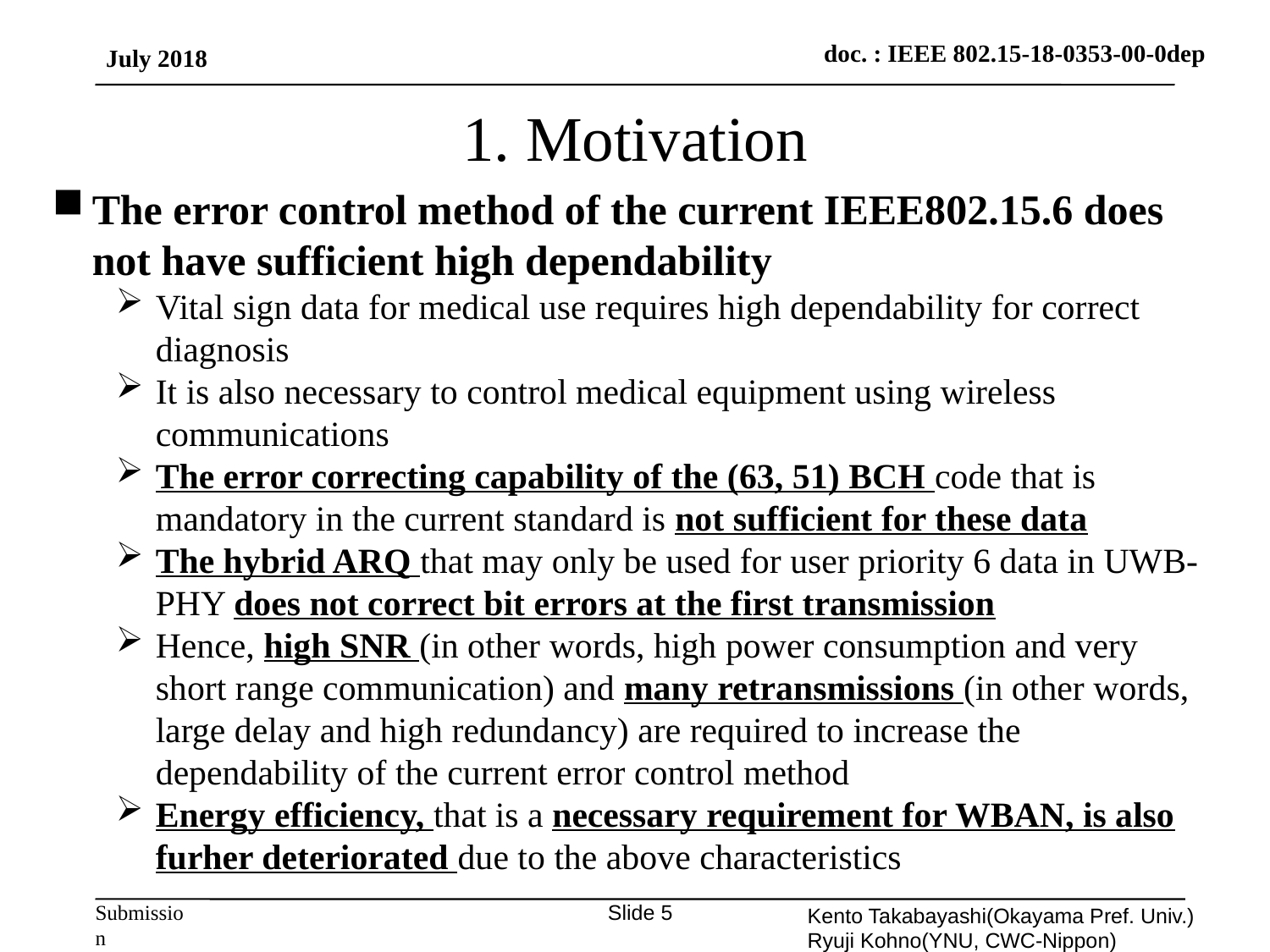

July 2018
# 1. Motivation
The error control method of the current IEEE802.15.6 does not have sufficient high dependability
Vital sign data for medical use requires high dependability for correct diagnosis
It is also necessary to control medical equipment using wireless communications
The error correcting capability of the (63, 51) BCH code that is mandatory in the current standard is not sufficient for these data
The hybrid ARQ that may only be used for user priority 6 data in UWB-PHY does not correct bit errors at the first transmission
Hence, high SNR (in other words, high power consumption and very short range communication) and many retransmissions (in other words, large delay and high redundancy) are required to increase the dependability of the current error control method
Energy efficiency, that is a necessary requirement for WBAN, is also furher deteriorated due to the above characteristics
Kento Takabayashi(Okayama Pref. Univ.) Ryuji Kohno(YNU, CWC-Nippon)
Slide 5